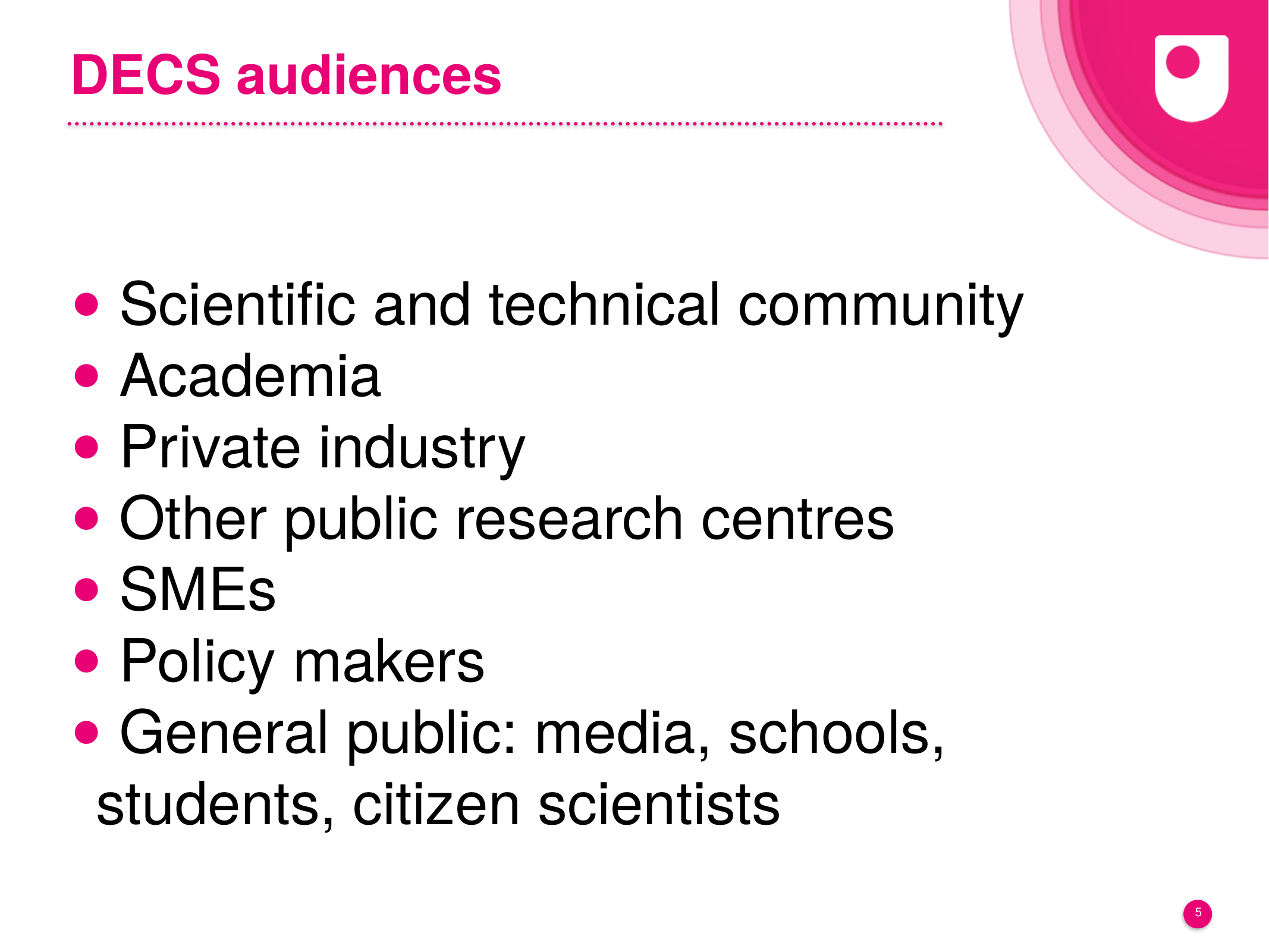

# DECS audiences

 Scientific and technical community
 Academia
 Private industry
 Other public research centres
 SMEs
 Policy makers
 General public: media, schools, students, citizen scientists
5